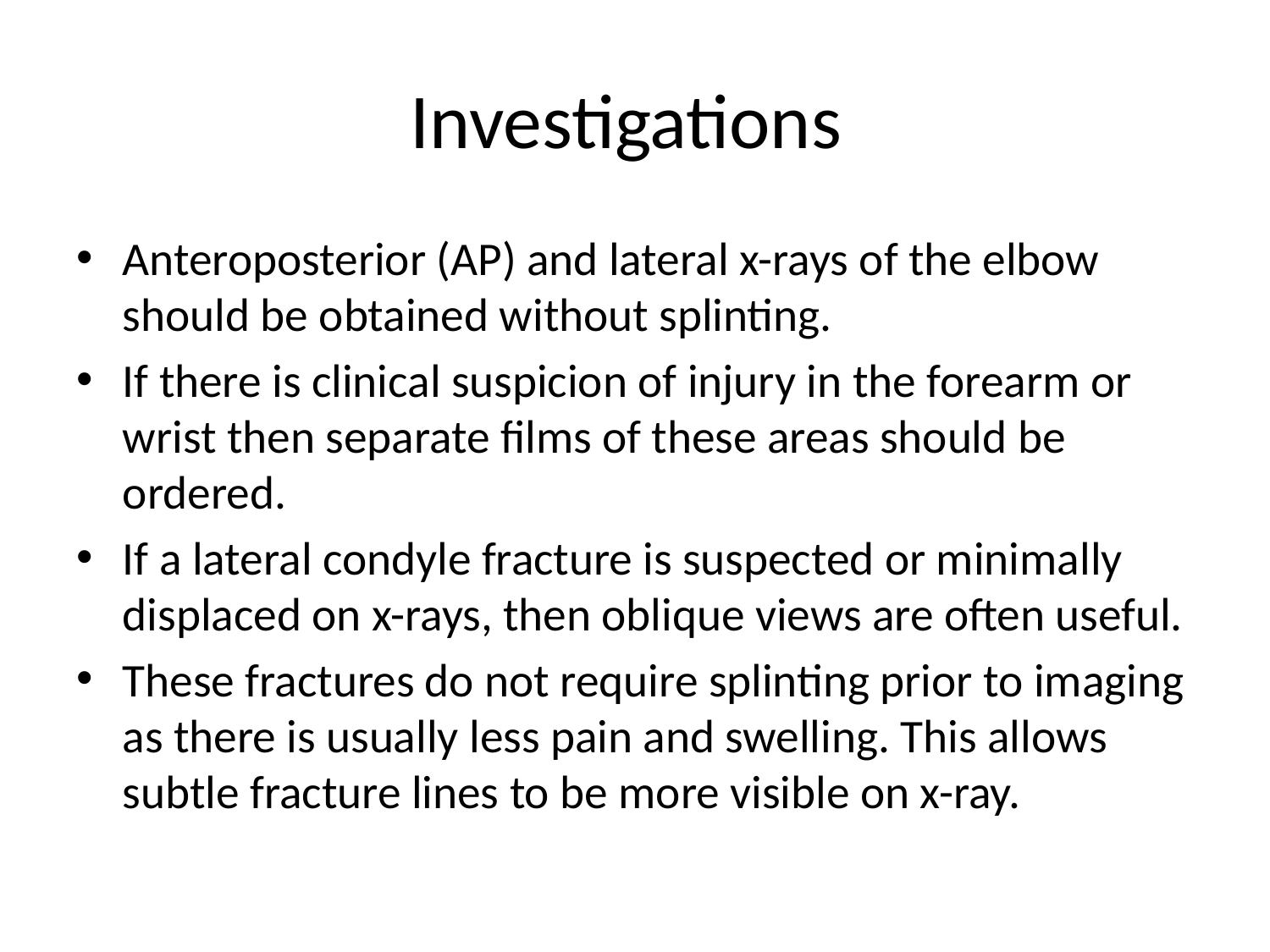

# Investigations
Anteroposterior (AP) and lateral x-rays of the elbow should be obtained without splinting.
If there is clinical suspicion of injury in the forearm or wrist then separate films of these areas should be ordered.
If a lateral condyle fracture is suspected or minimally displaced on x-rays, then oblique views are often useful.
These fractures do not require splinting prior to imaging as there is usually less pain and swelling. This allows subtle fracture lines to be more visible on x-ray.